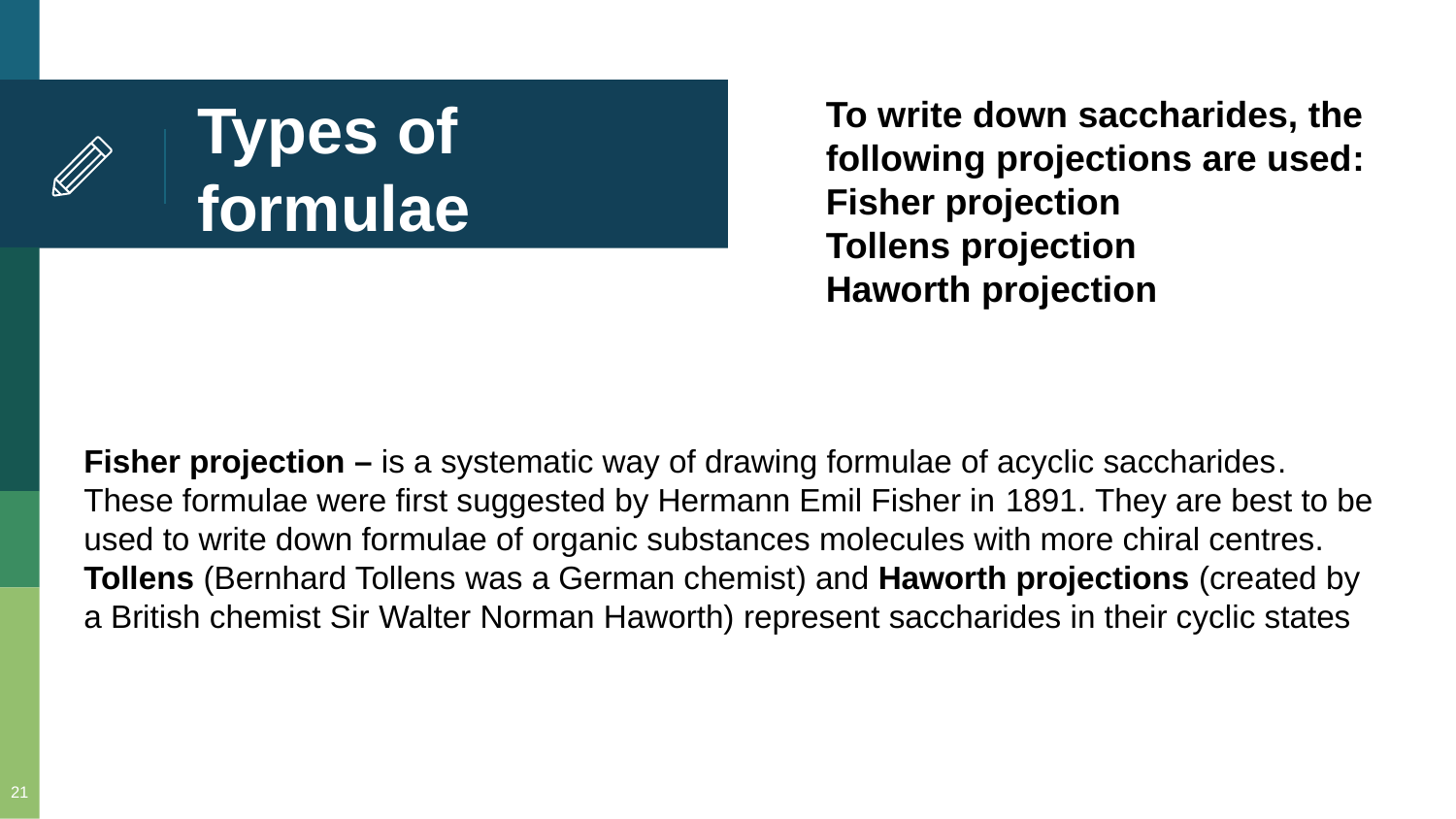

To write down saccharides, the following projections are used:
Fisher projection
Tollens projection
Haworth projection
# Types of formulae

Fisher projection – is a systematic way of drawing formulae of acyclic saccharides. These formulae were first suggested by Hermann Emil Fisher in 1891. They are best to be used to write down formulae of organic substances molecules with more chiral centres.
Tollens (Bernhard Tollens was a German chemist) and Haworth projections (created by a British chemist Sir Walter Norman Haworth) represent saccharides in their cyclic states
21